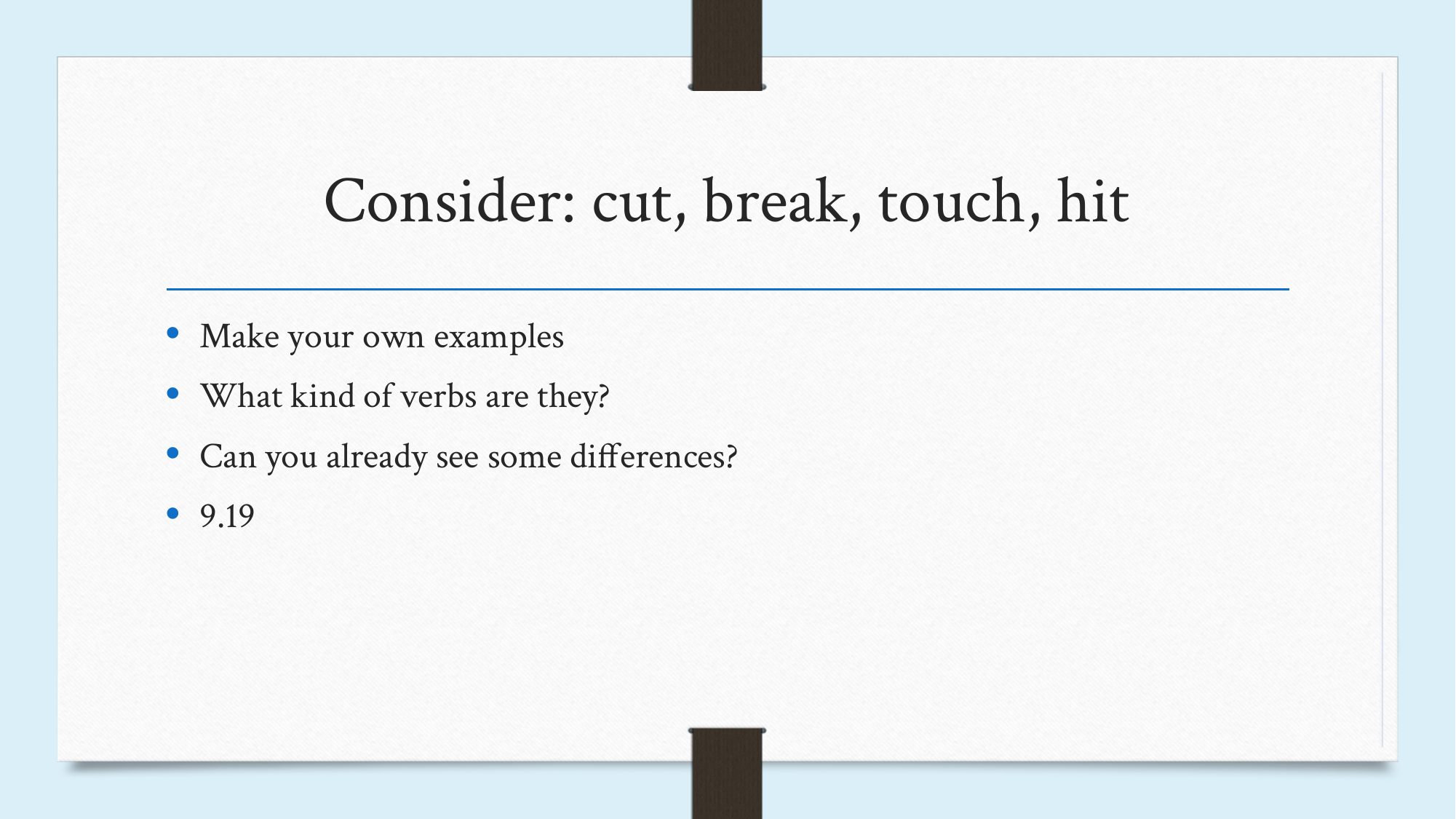

# Consider: cut, break, touch, hit
Make your own examples
What kind of verbs are they?
Can you already see some differences?
9.19